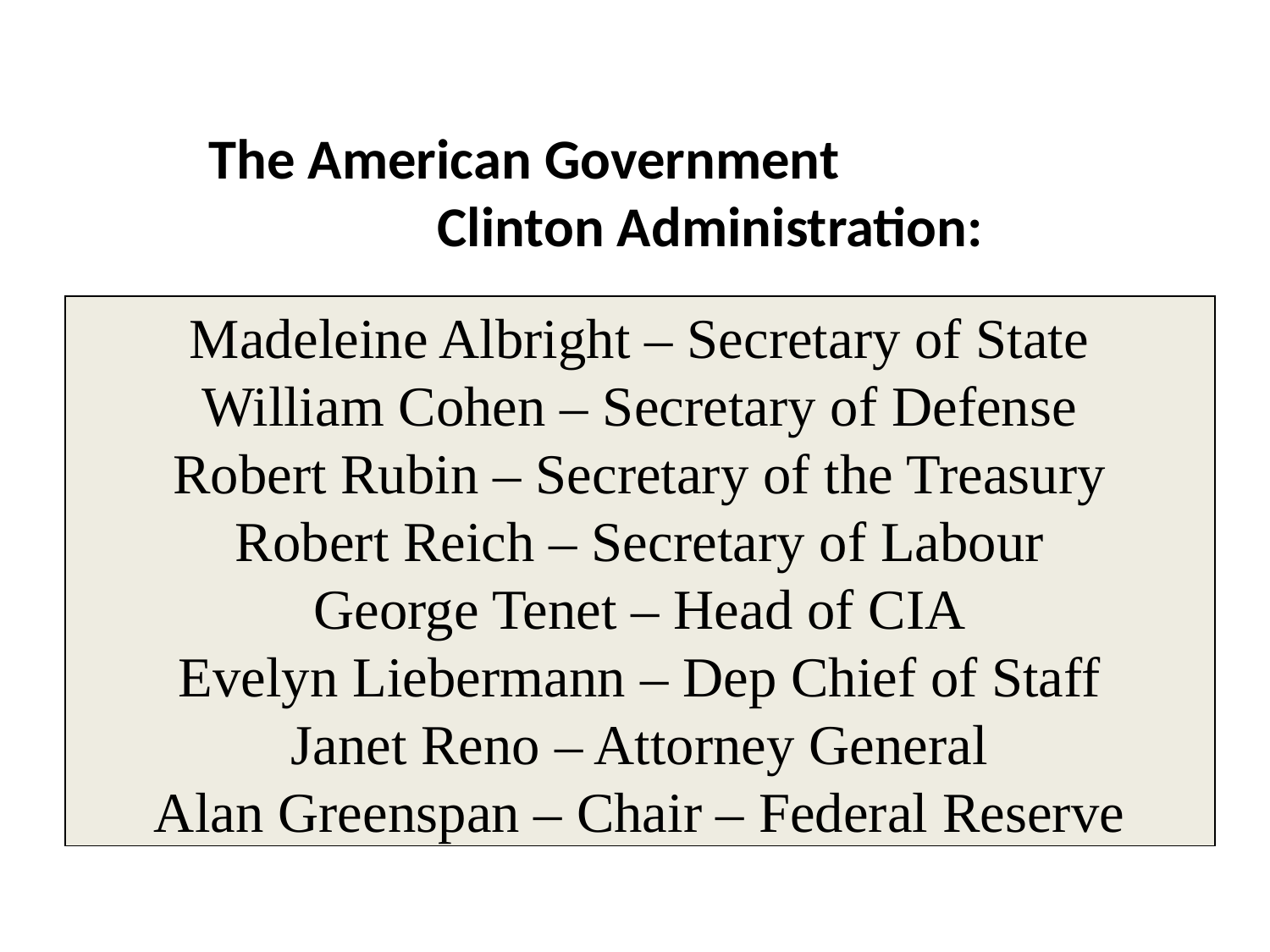

The American Government
                  Clinton Administration:
Madeleine Albright – Secretary of State
William Cohen – Secretary of Defense
Robert Rubin – Secretary of the Treasury
Robert Reich – Secretary of Labour
George Tenet – Head of CIA
Evelyn Liebermann – Dep Chief of Staff
Janet Reno – Attorney General
Alan Greenspan – Chair – Federal Reserve